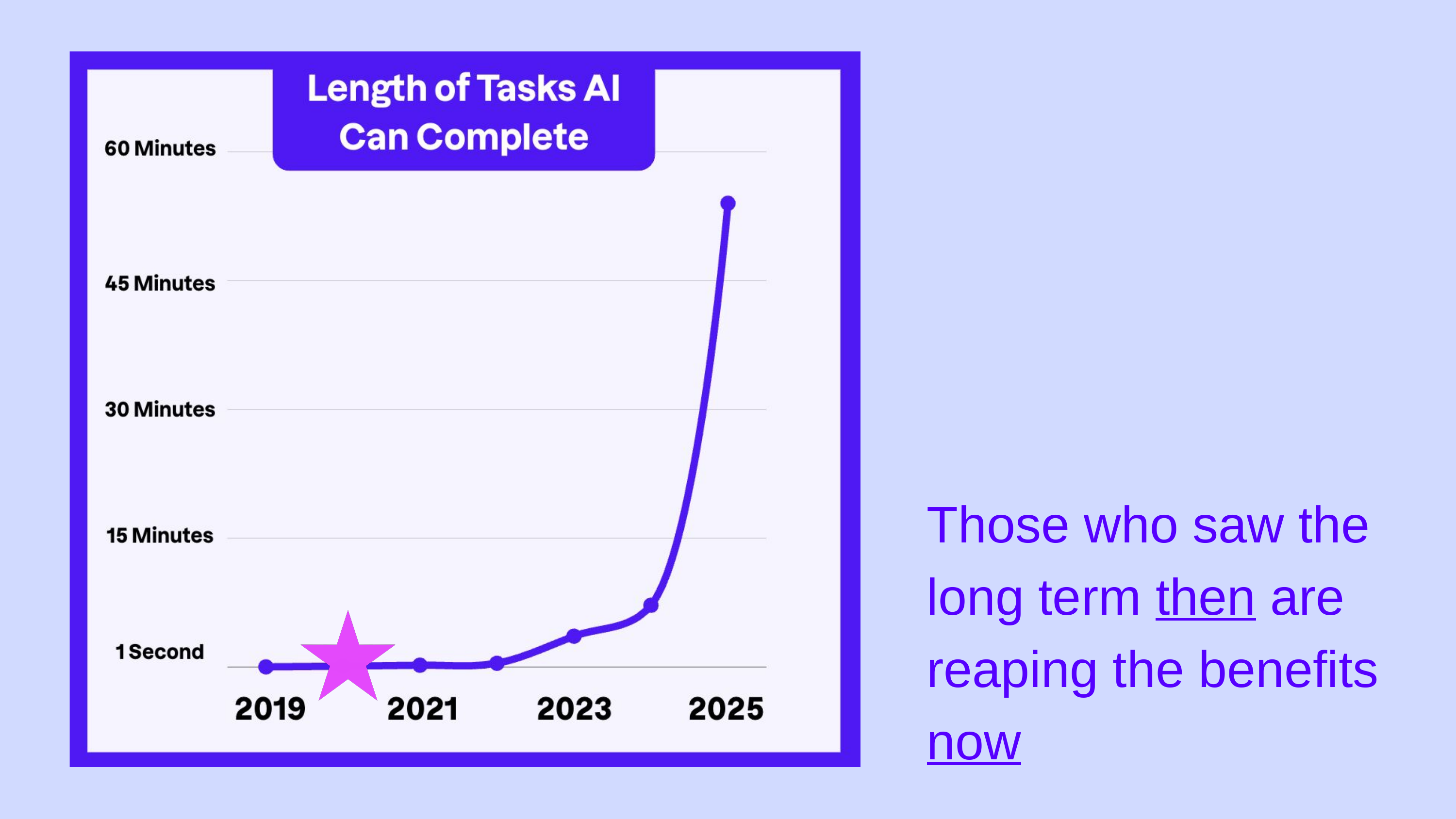

Those who saw the long term then are reaping the benefits now